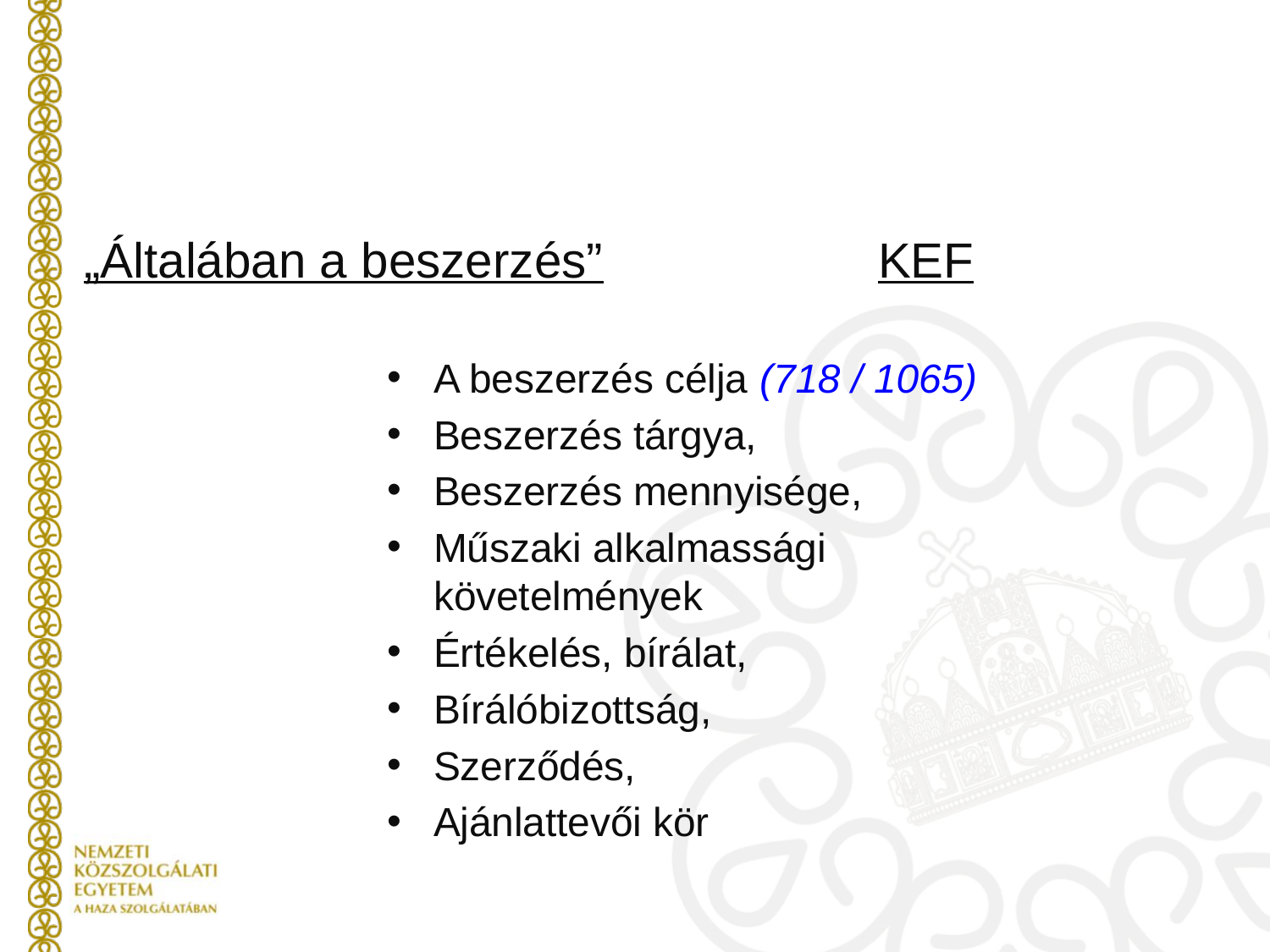

#
„Általában a beszerzés”
KEF
A beszerzés célja (718 / 1065)
Beszerzés tárgya,
Beszerzés mennyisége,
Műszaki alkalmassági követelmények
Értékelés, bírálat,
Bírálóbizottság,
Szerződés,
Ajánlattevői kör